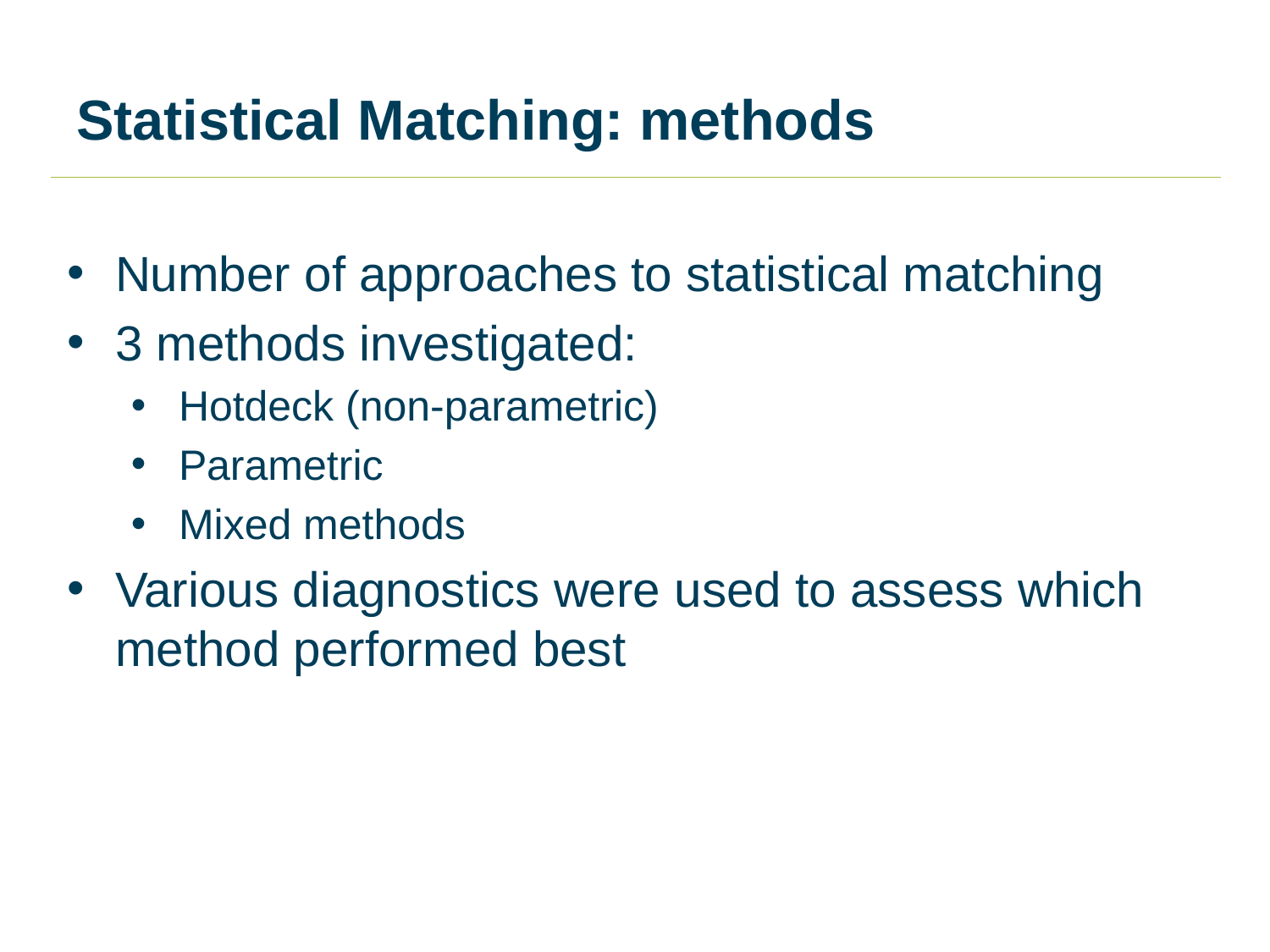

# Statistical Matching: methods
Number of approaches to statistical matching
3 methods investigated:
Hotdeck (non-parametric)
Parametric
Mixed methods
Various diagnostics were used to assess which method performed best